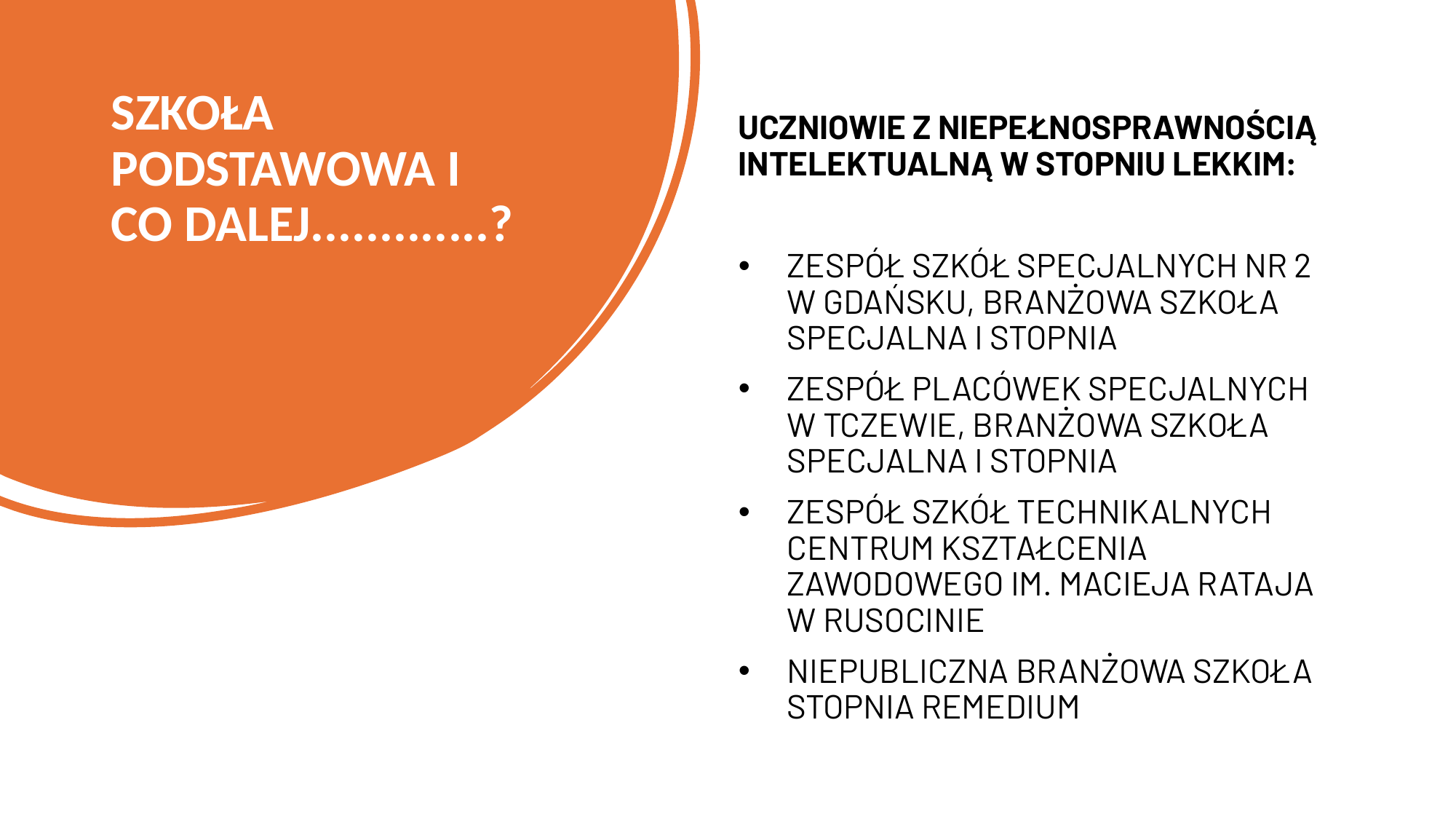

SZKOŁA PODSTAWOWA I CO DALEJ.............?
UCZNIOWIE Z NIEPEŁNOSPRAWNOŚCIĄ INTELEKTUALNĄ W STOPNIU LEKKIM:

ZESPÓŁ SZKÓŁ SPECJALNYCH NR 2
W GDAŃSKU, BRANŻOWA SZKOŁA SPECJALNA I STOPNIA
ZESPÓŁ PLACÓWEK SPECJALNYCH
W TCZEWIE, BRANŻOWA SZKOŁA SPECJALNA I STOPNIA
ZESPÓŁ SZKÓŁ TECHNIKALNYCH CENTRUM KSZTAŁCENIA ZAWODOWEGO IM. MACIEJA RATAJA
W RUSOCINIE
NIEPUBLICZNA BRANŻOWA SZKOŁA
STOPNIA REMEDIUM